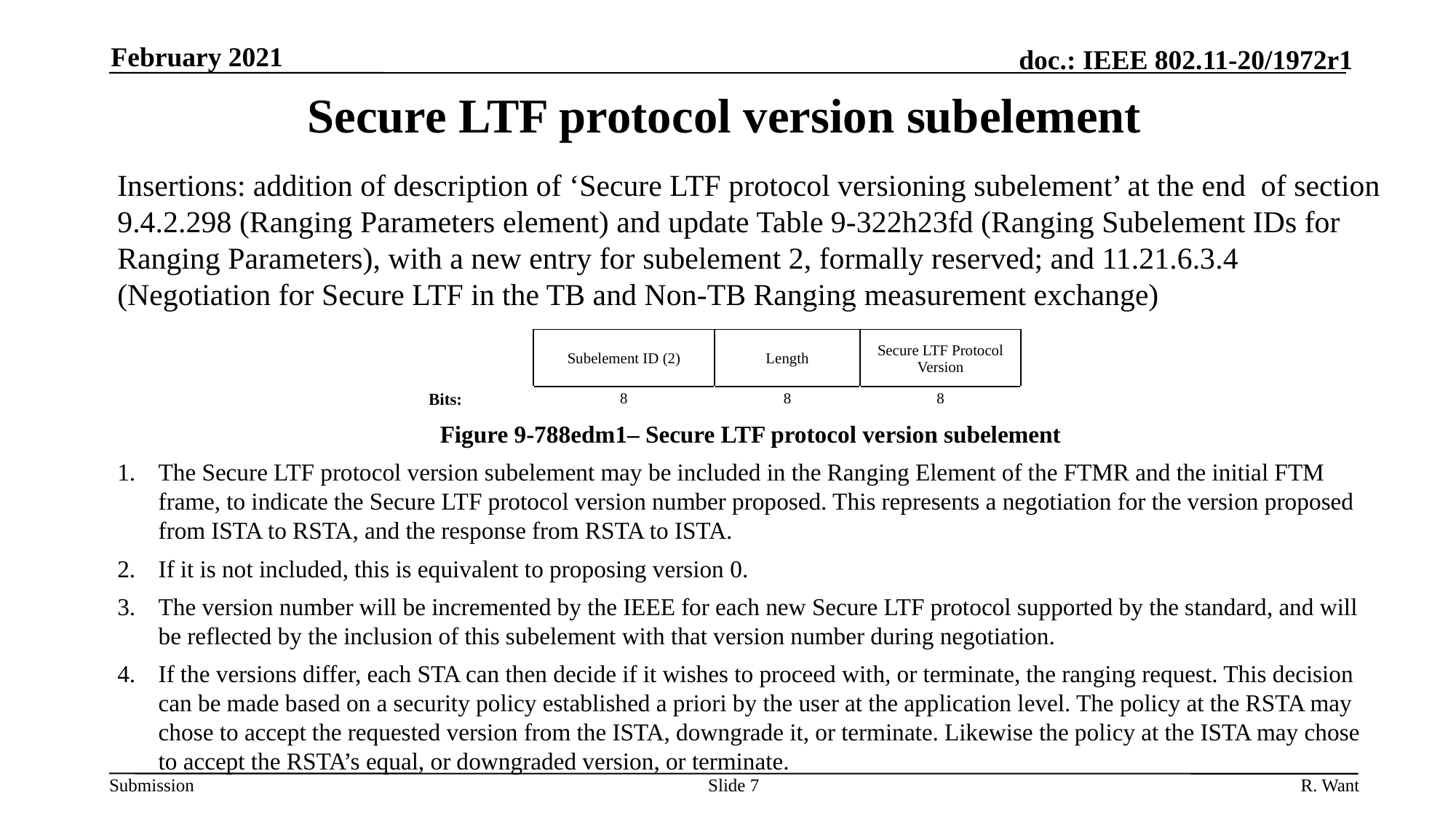

February 2021
# Secure LTF protocol version subelement
Insertions: addition of description of ‘Secure LTF protocol versioning subelement’ at the end  of section 9.4.2.298 (Ranging Parameters element) and update Table 9-322h23fd (Ranging Subelement IDs for Ranging Parameters), with a new entry for subelement 2, formally reserved; and 11.21.6.3.4 (Negotiation for Secure LTF in the TB and Non-TB Ranging measurement exchange)

Figure 9-788edm1– Secure LTF protocol version subelement
The Secure LTF protocol version subelement may be included in the Ranging Element of the FTMR and the initial FTM frame, to indicate the Secure LTF protocol version number proposed. This represents a negotiation for the version proposed from ISTA to RSTA, and the response from RSTA to ISTA.
If it is not included, this is equivalent to proposing version 0.
The version number will be incremented by the IEEE for each new Secure LTF protocol supported by the standard, and will be reflected by the inclusion of this subelement with that version number during negotiation.
If the versions differ, each STA can then decide if it wishes to proceed with, or terminate, the ranging request. This decision can be made based on a security policy established a priori by the user at the application level. The policy at the RSTA may chose to accept the requested version from the ISTA, downgrade it, or terminate. Likewise the policy at the ISTA may chose to accept the RSTA’s equal, or downgraded version, or terminate.

|  | B0 B7 | B8 B15 | B16 |
| --- | --- | --- | --- |
|  | Subelement ID (2) | Length | Secure LTF Protocol Version |
| Bits: | 8 | 8 | 8 |
Slide 7
R. Want